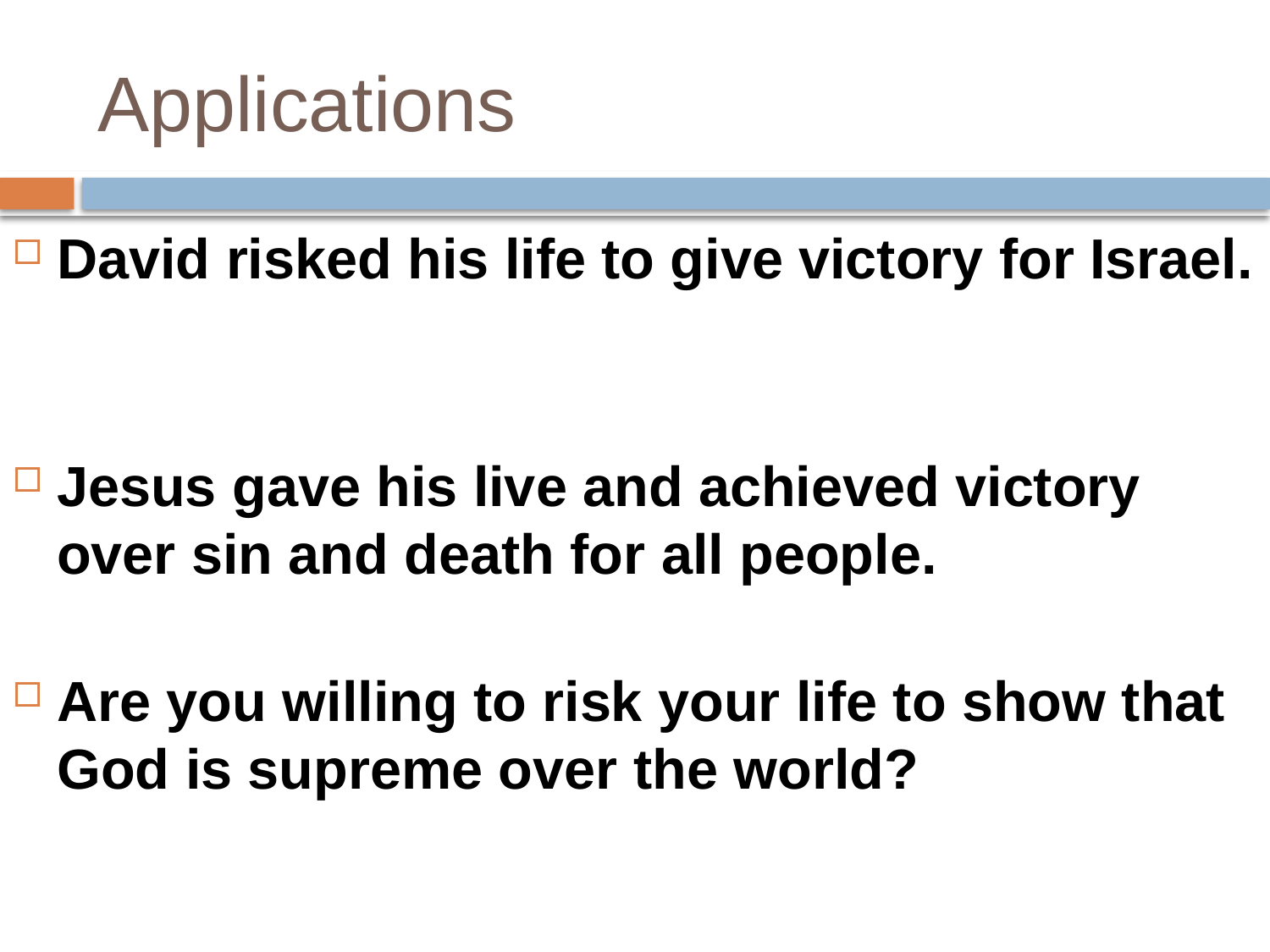

# Applications
David risked his life to give victory for Israel.

Jesus gave his live and achieved victory over sin and death for all people.
Are you willing to risk your life to show that God is supreme over the world?